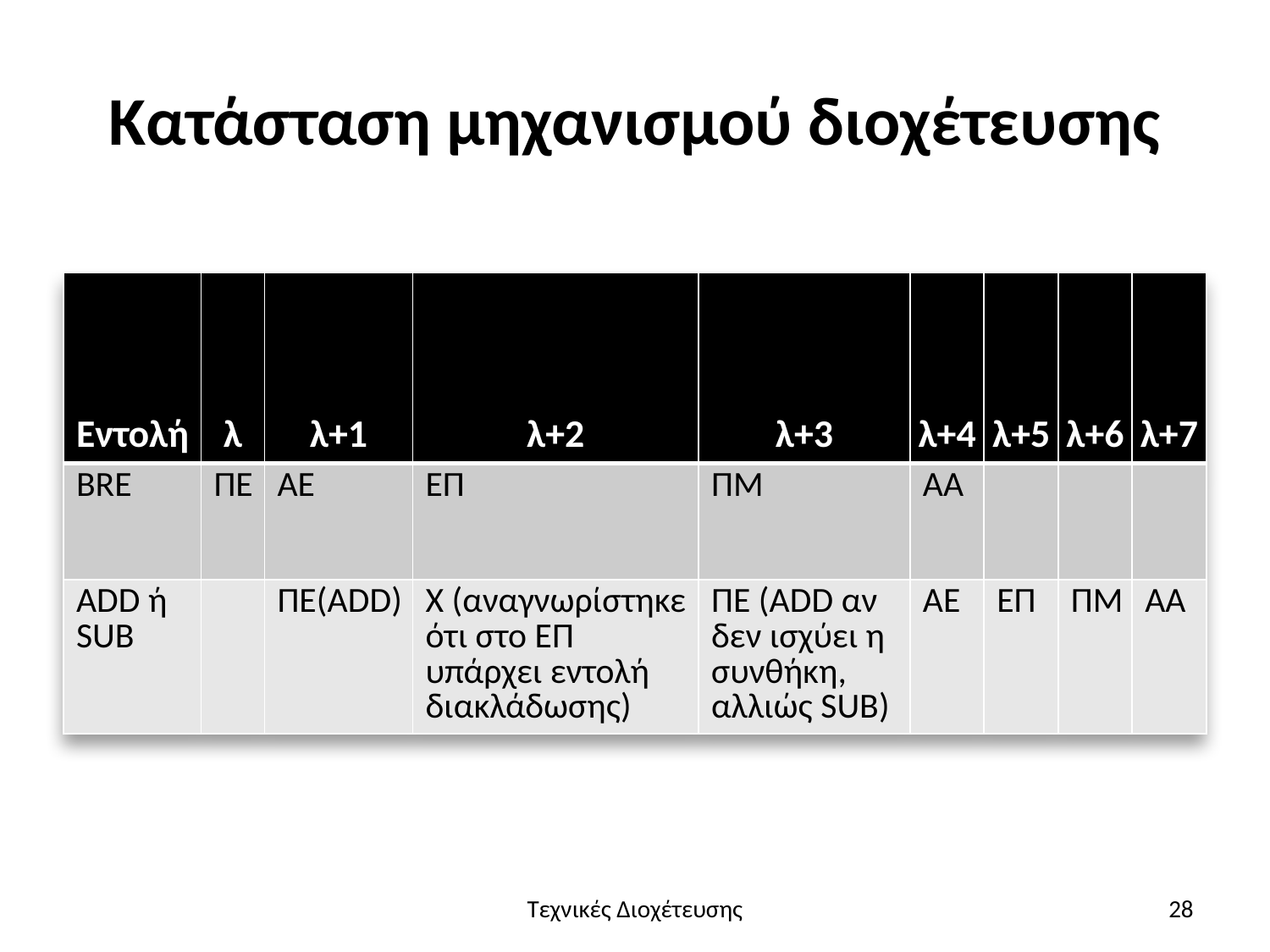

# Κατάσταση μηχανισμού διοχέτευσης
| Εντολή | λ | λ+1 | λ+2 | λ+3 | λ+4 | λ+5 | λ+6 | λ+7 |
| --- | --- | --- | --- | --- | --- | --- | --- | --- |
| BRE | ΠΕ | ΑΕ | ΕΠ | ΠΜ | ΑΑ |  |  |  |
| ADD ή SUB |  | ΠΕ(ADD) | X (αναγνωρίστηκε ότι στο ΕΠ υπάρχει εντολή διακλάδωσης) | ΠΕ (ADD αν δεν ισχύει η συνθήκη, αλλιώς SUB) | AE | ΕΠ | ΠΜ | ΑΑ |
Τεχνικές Διοχέτευσης
28